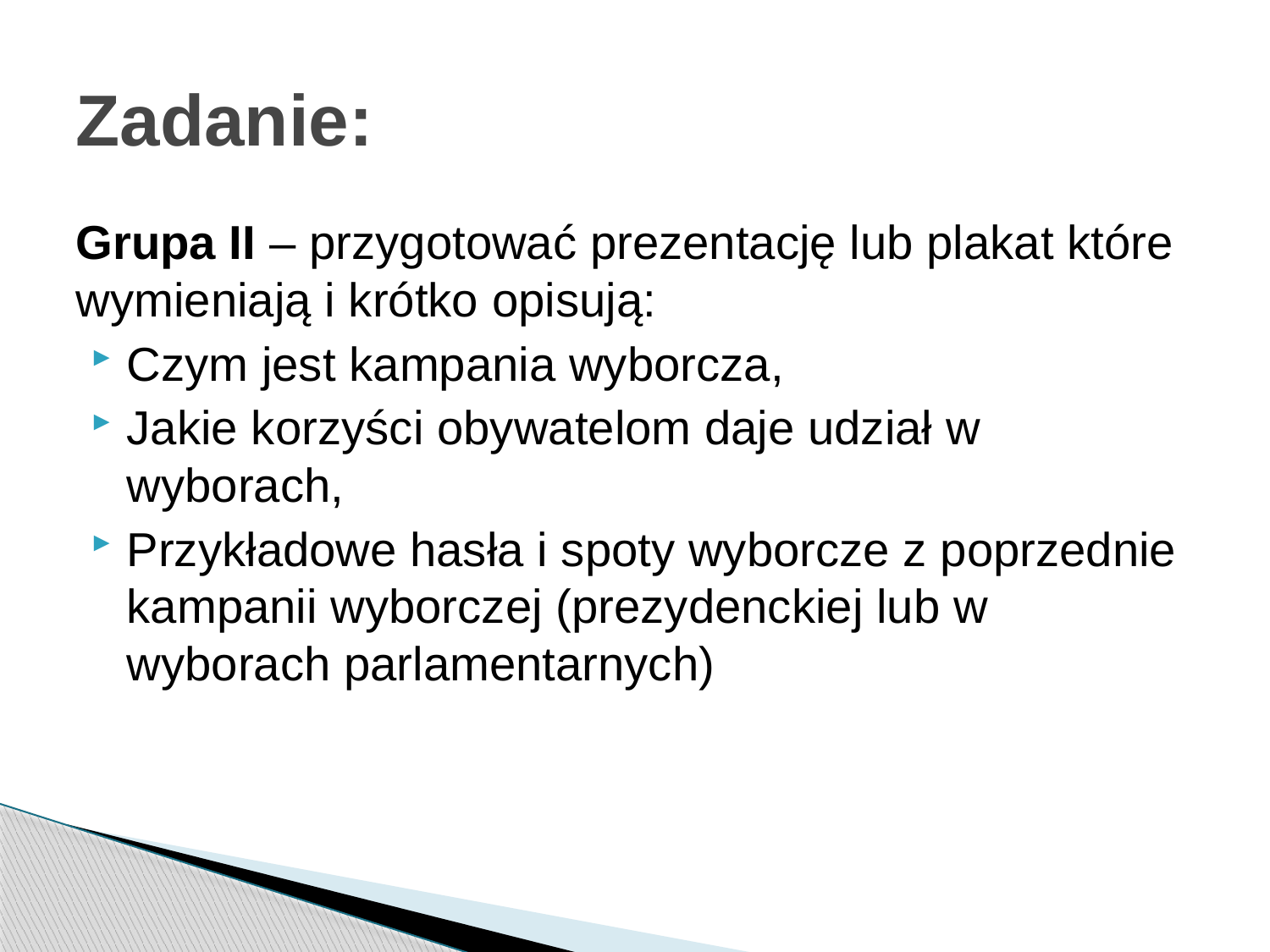

# Zadanie:
Grupa II – przygotować prezentację lub plakat które wymieniają i krótko opisują:
Czym jest kampania wyborcza,
Jakie korzyści obywatelom daje udział w wyborach,
Przykładowe hasła i spoty wyborcze z poprzednie kampanii wyborczej (prezydenckiej lub w wyborach parlamentarnych)